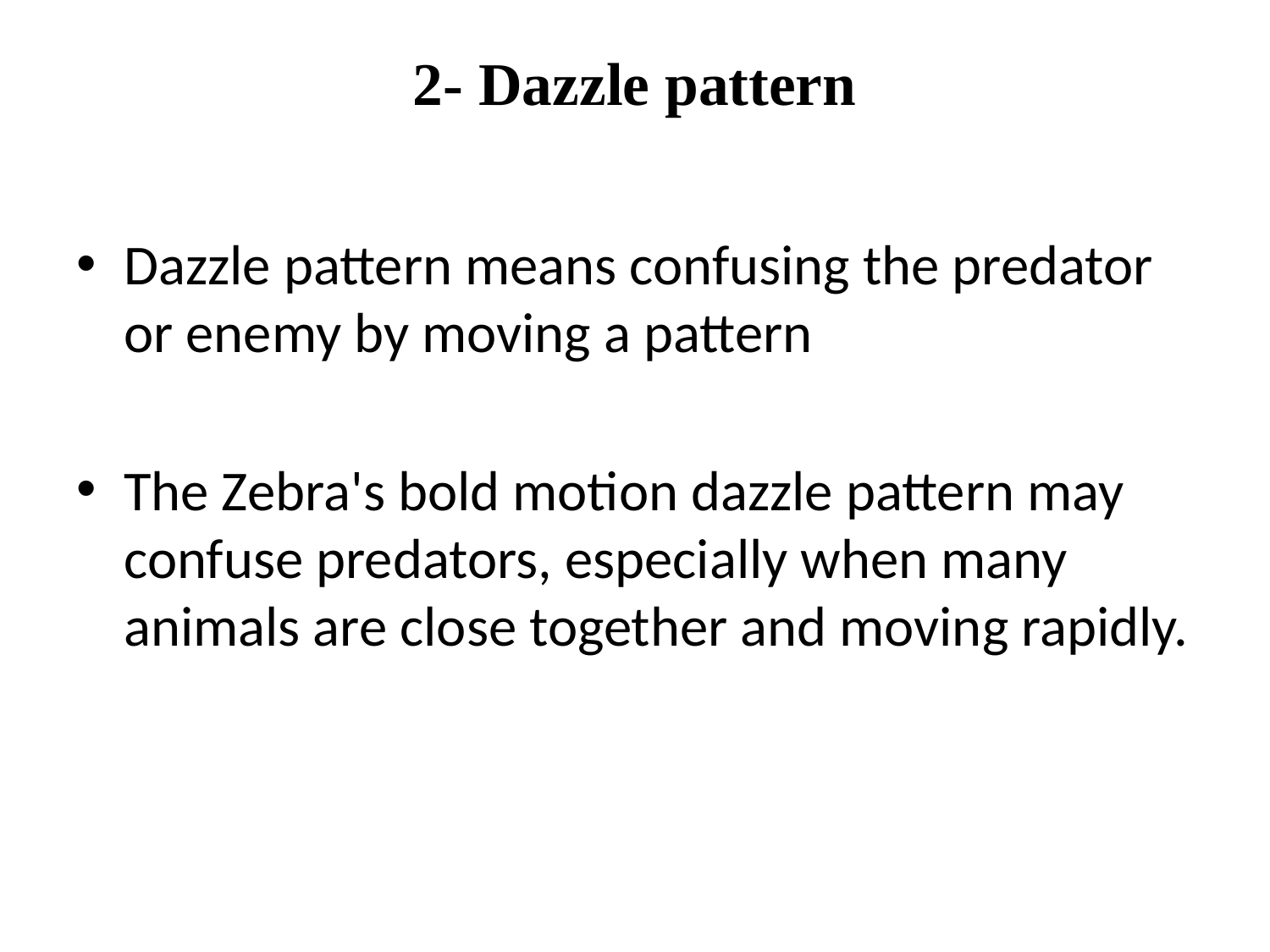

# 2- Dazzle pattern
Dazzle pattern means confusing the predator or enemy by moving a pattern

The Zebra's bold motion dazzle pattern may confuse predators, especially when many animals are close together and moving rapidly.